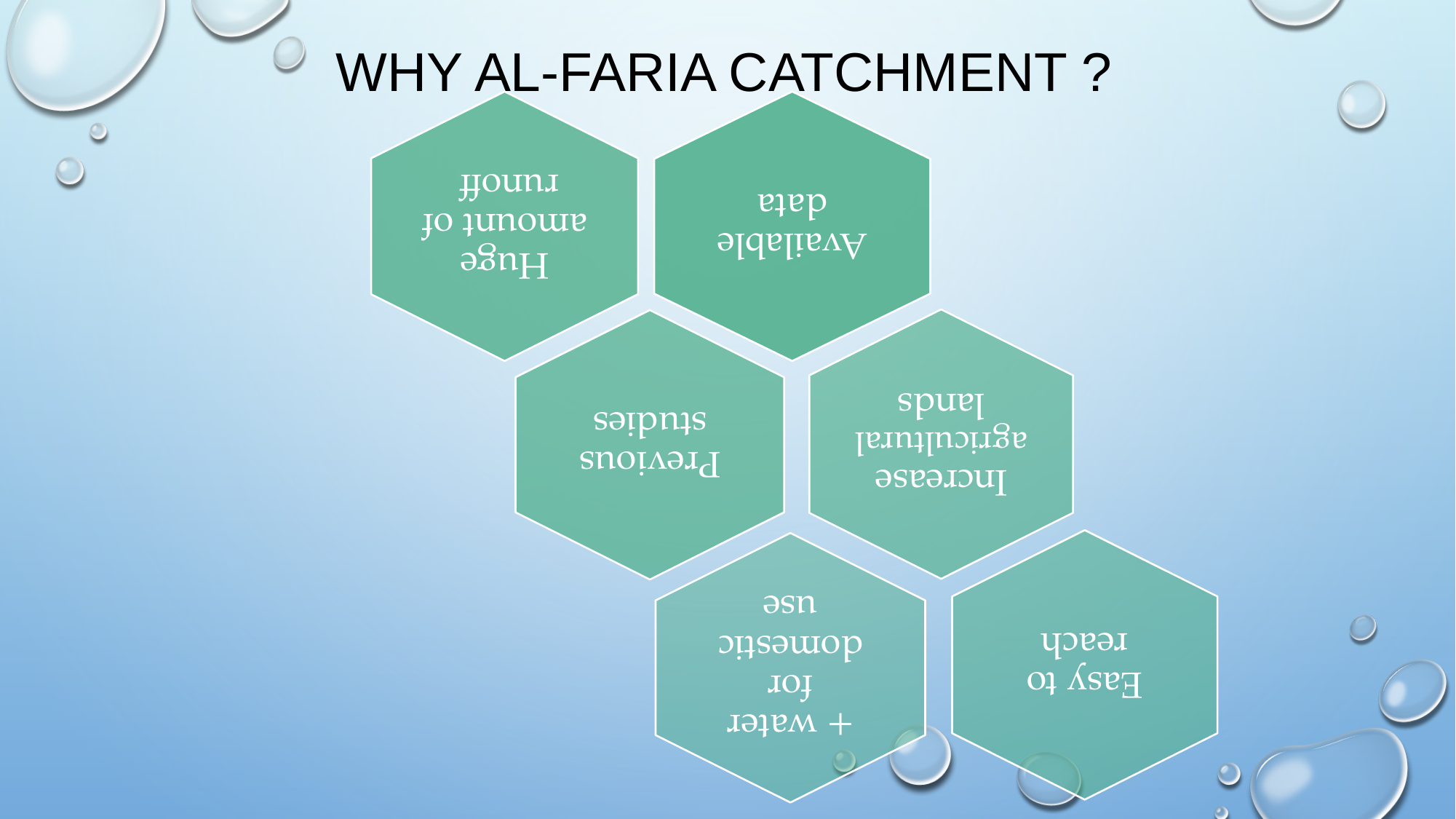

# Why Al-faria catchment ?
Available data
Huge amount of runoff
Previous studies
Increase agricultural lands
Easy to reach
+ water for domestic use